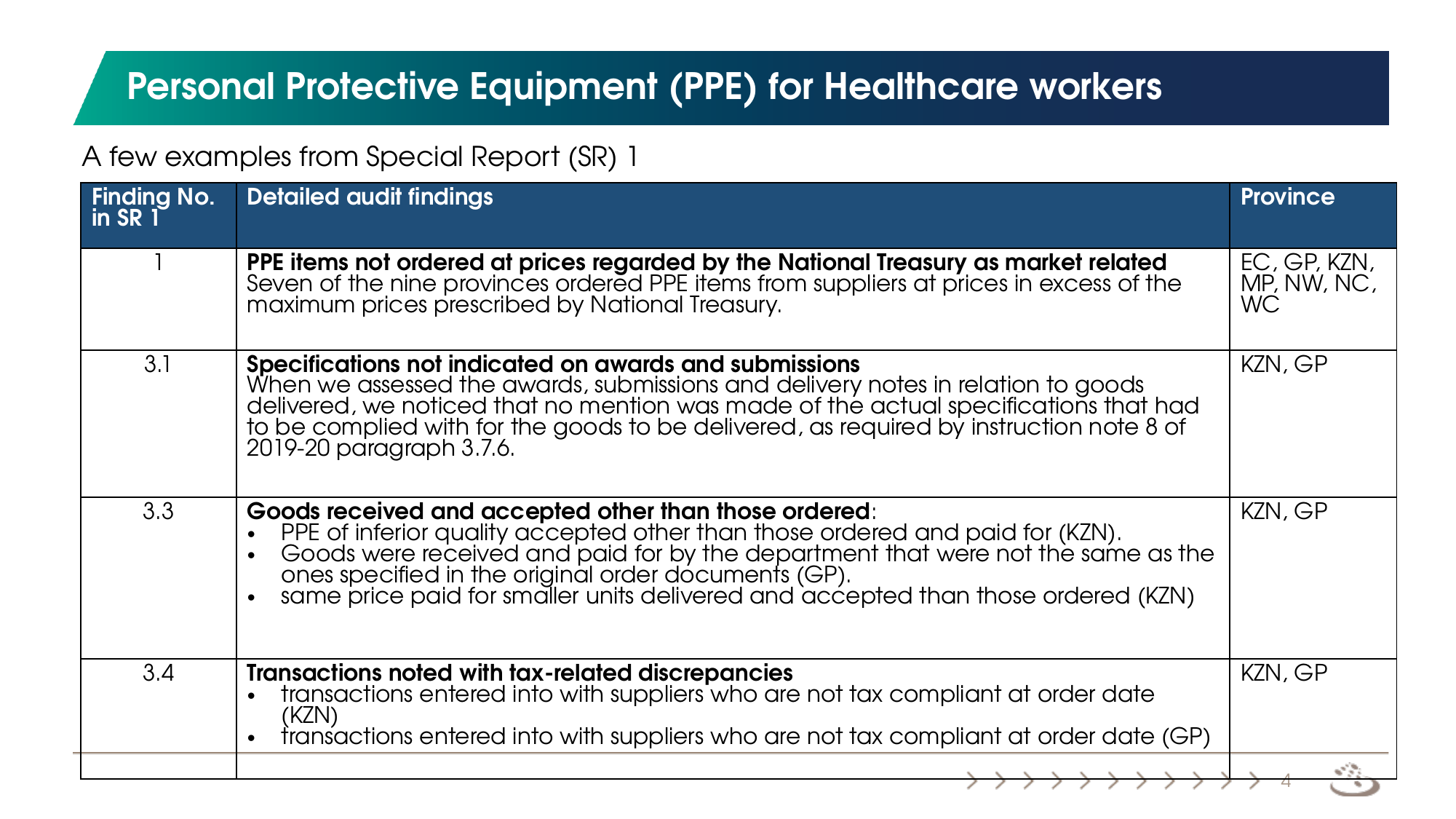

# Personal Protective Equipment (PPE) for Healthcare workers
A few examples from Special Report (SR) 1
| Finding No. in SR 1 | Detailed audit findings | Province |
| --- | --- | --- |
| 1 | PPE items not ordered at prices regarded by the National Treasury as market related Seven of the nine provinces ordered PPE items from suppliers at prices in excess of the maximum prices prescribed by National Treasury. | EC, GP, KZN, MP, NW, NC, WC |
| 3.1 | Specifications not indicated on awards and submissions When we assessed the awards, submissions and delivery notes in relation to goods delivered, we noticed that no mention was made of the actual specifications that had to be complied with for the goods to be delivered, as required by instruction note 8 of 2019-20 paragraph 3.7.6. | KZN, GP |
| 3.3 | Goods received and accepted other than those ordered: PPE of inferior quality accepted other than those ordered and paid for (KZN). Goods were received and paid for by the department that were not the same as the ones specified in the original order documents (GP). same price paid for smaller units delivered and accepted than those ordered (KZN) | KZN, GP |
| 3.4 | Transactions noted with tax-related discrepancies transactions entered into with suppliers who are not tax compliant at order date (KZN) transactions entered into with suppliers who are not tax compliant at order date (GP) | KZN, GP |